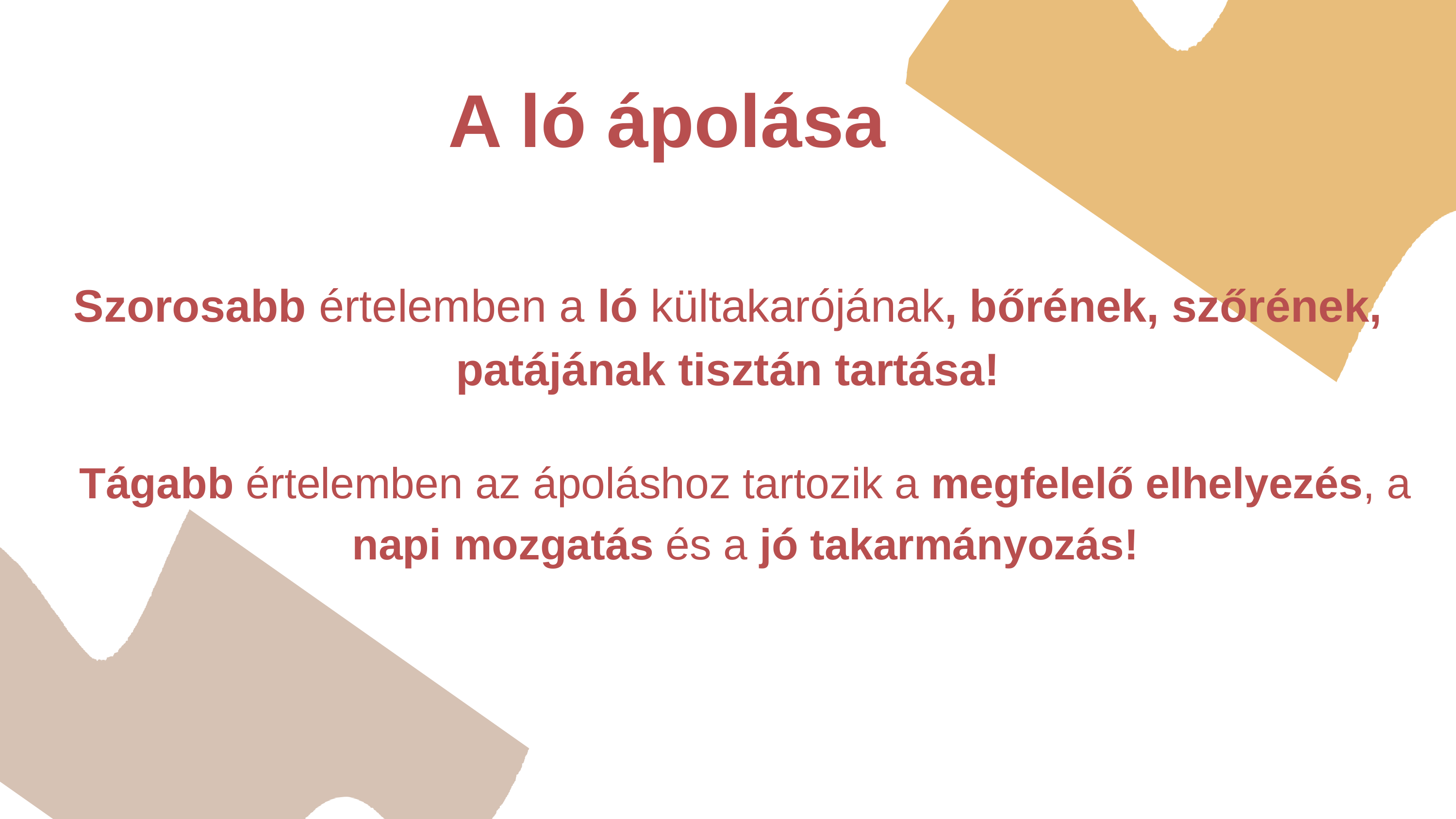

A ló ápolása
Szorosabb értelemben a ló kültakarójának, bőrének, szőrének, patájának tisztán tartása!
Tágabb értelemben az ápoláshoz tartozik a megfelelő elhelyezés, a
napi mozgatás és a jó takarmányozás!